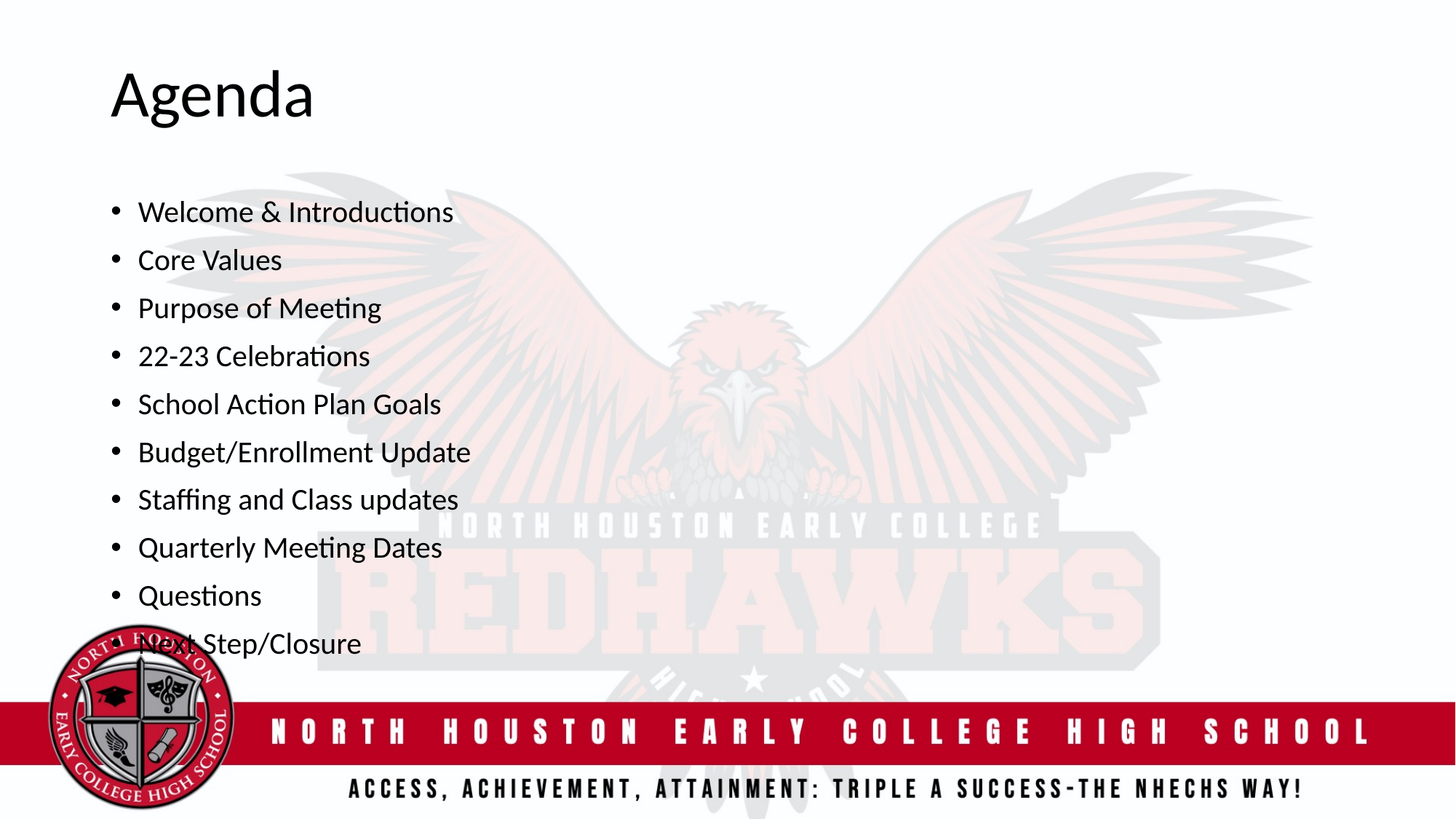

# Agenda
Welcome & Introductions
Core Values
Purpose of Meeting
22-23 Celebrations
School Action Plan Goals
Budget/Enrollment Update
Staffing and Class updates
Quarterly Meeting Dates
Questions
Next Step/Closure